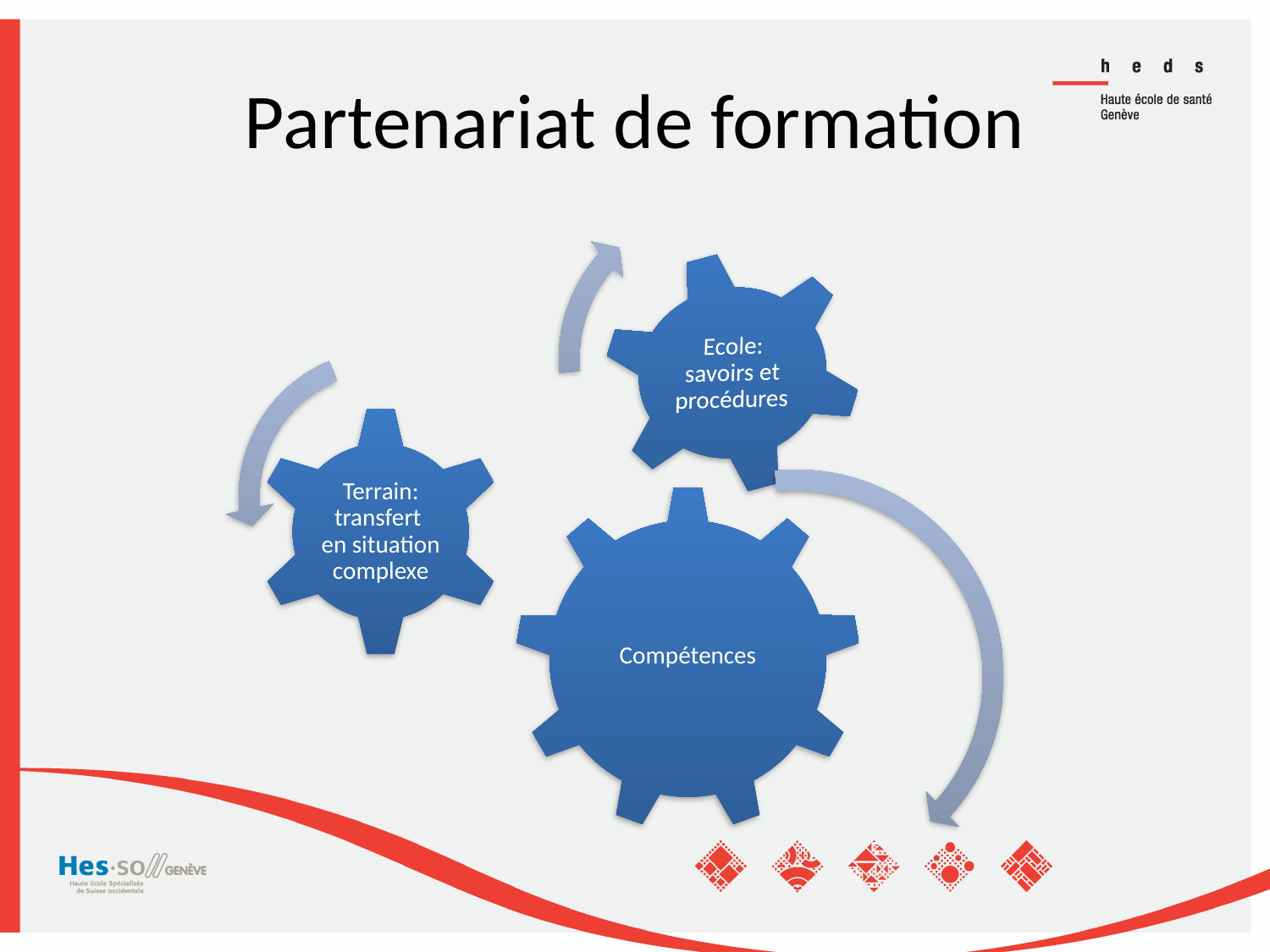

# Partenariat de formation
Compétences
Terrain: transfert  en situation complexe
Ecole: savoirs et procédures